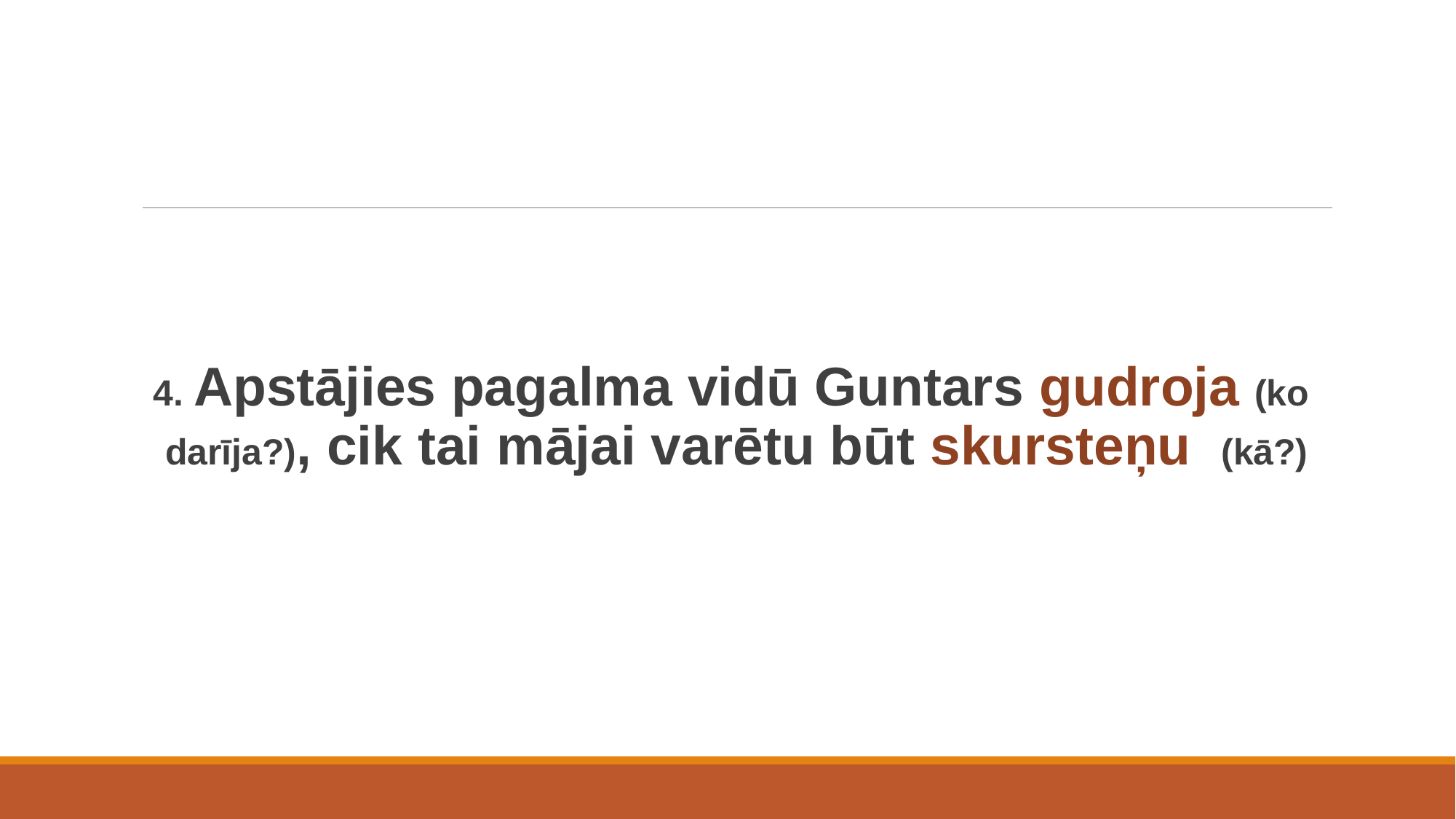

# 4. Apstājies pagalma vidū Guntars gudroja (ko darīja?), cik tai mājai varētu būt skursteņu  (kā?)